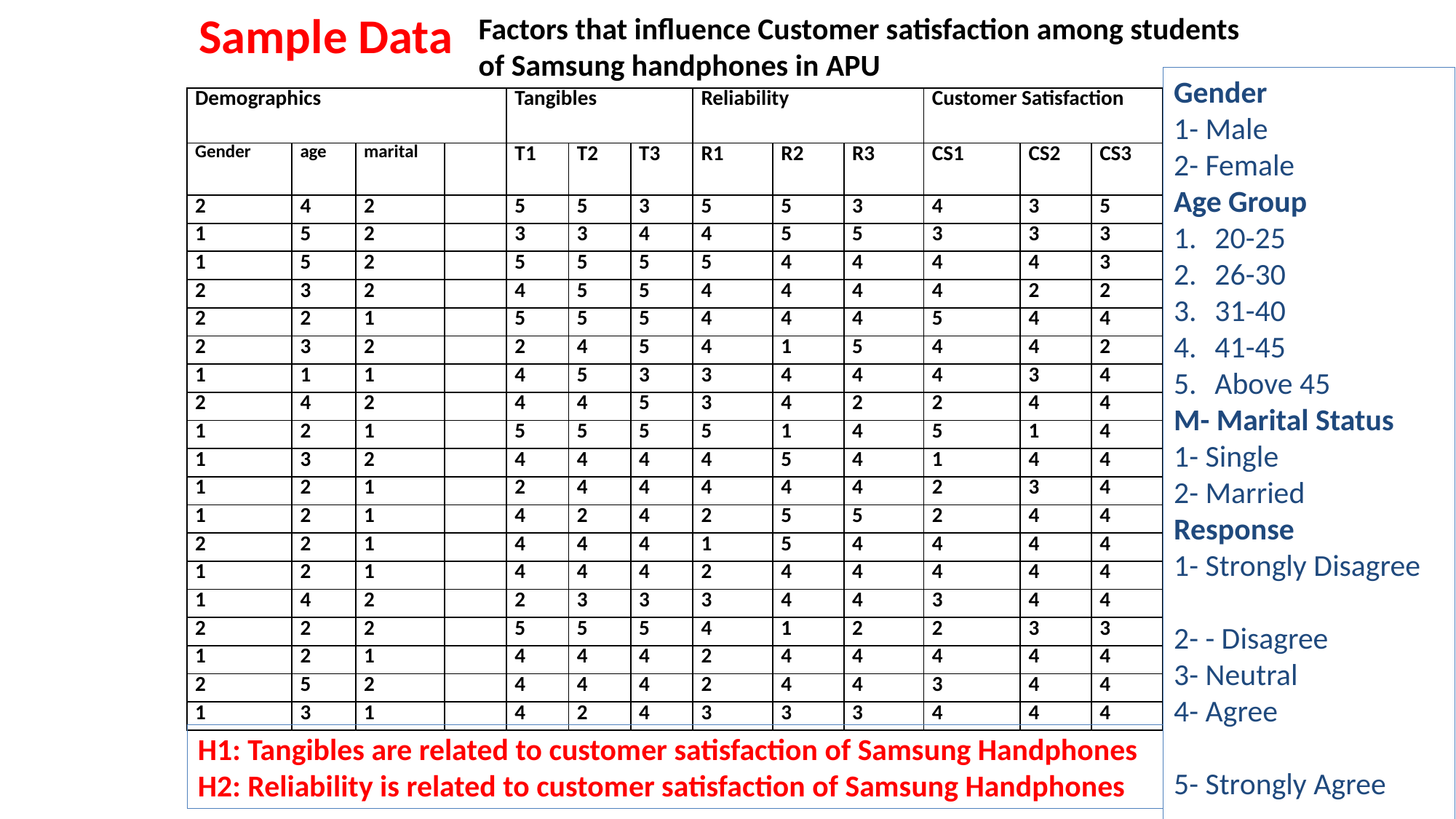

Sample Data
Factors that influence Customer satisfaction among students of Samsung handphones in APU
Gender
1- Male
2- Female
Age Group
20-25
26-30
31-40
41-45
Above 45
M- Marital Status
1- Single
2- Married
Response
1- Strongly Disagree
2- - Disagree
3- Neutral
4- Agree
5- Strongly Agree

| Demographics |  |  |  | Tangibles |  |  | Reliability |  |  | Customer Satisfaction |  |  |
| --- | --- | --- | --- | --- | --- | --- | --- | --- | --- | --- | --- | --- |
| Gender | age | marital |  | T1 | T2 | T3 | R1 | R2 | R3 | CS1 | CS2 | CS3 |
| 2 | 4 | 2 |  | 5 | 5 | 3 | 5 | 5 | 3 | 4 | 3 | 5 |
| 1 | 5 | 2 |  | 3 | 3 | 4 | 4 | 5 | 5 | 3 | 3 | 3 |
| 1 | 5 | 2 |  | 5 | 5 | 5 | 5 | 4 | 4 | 4 | 4 | 3 |
| 2 | 3 | 2 |  | 4 | 5 | 5 | 4 | 4 | 4 | 4 | 2 | 2 |
| 2 | 2 | 1 |  | 5 | 5 | 5 | 4 | 4 | 4 | 5 | 4 | 4 |
| 2 | 3 | 2 |  | 2 | 4 | 5 | 4 | 1 | 5 | 4 | 4 | 2 |
| 1 | 1 | 1 |  | 4 | 5 | 3 | 3 | 4 | 4 | 4 | 3 | 4 |
| 2 | 4 | 2 |  | 4 | 4 | 5 | 3 | 4 | 2 | 2 | 4 | 4 |
| 1 | 2 | 1 |  | 5 | 5 | 5 | 5 | 1 | 4 | 5 | 1 | 4 |
| 1 | 3 | 2 |  | 4 | 4 | 4 | 4 | 5 | 4 | 1 | 4 | 4 |
| 1 | 2 | 1 |  | 2 | 4 | 4 | 4 | 4 | 4 | 2 | 3 | 4 |
| 1 | 2 | 1 |  | 4 | 2 | 4 | 2 | 5 | 5 | 2 | 4 | 4 |
| 2 | 2 | 1 |  | 4 | 4 | 4 | 1 | 5 | 4 | 4 | 4 | 4 |
| 1 | 2 | 1 |  | 4 | 4 | 4 | 2 | 4 | 4 | 4 | 4 | 4 |
| 1 | 4 | 2 |  | 2 | 3 | 3 | 3 | 4 | 4 | 3 | 4 | 4 |
| 2 | 2 | 2 |  | 5 | 5 | 5 | 4 | 1 | 2 | 2 | 3 | 3 |
| 1 | 2 | 1 |  | 4 | 4 | 4 | 2 | 4 | 4 | 4 | 4 | 4 |
| 2 | 5 | 2 |  | 4 | 4 | 4 | 2 | 4 | 4 | 3 | 4 | 4 |
| 1 | 3 | 1 |  | 4 | 2 | 4 | 3 | 3 | 3 | 4 | 4 | 4 |
H1: Tangibles are related to customer satisfaction of Samsung Handphones
H2: Reliability is related to customer satisfaction of Samsung Handphones